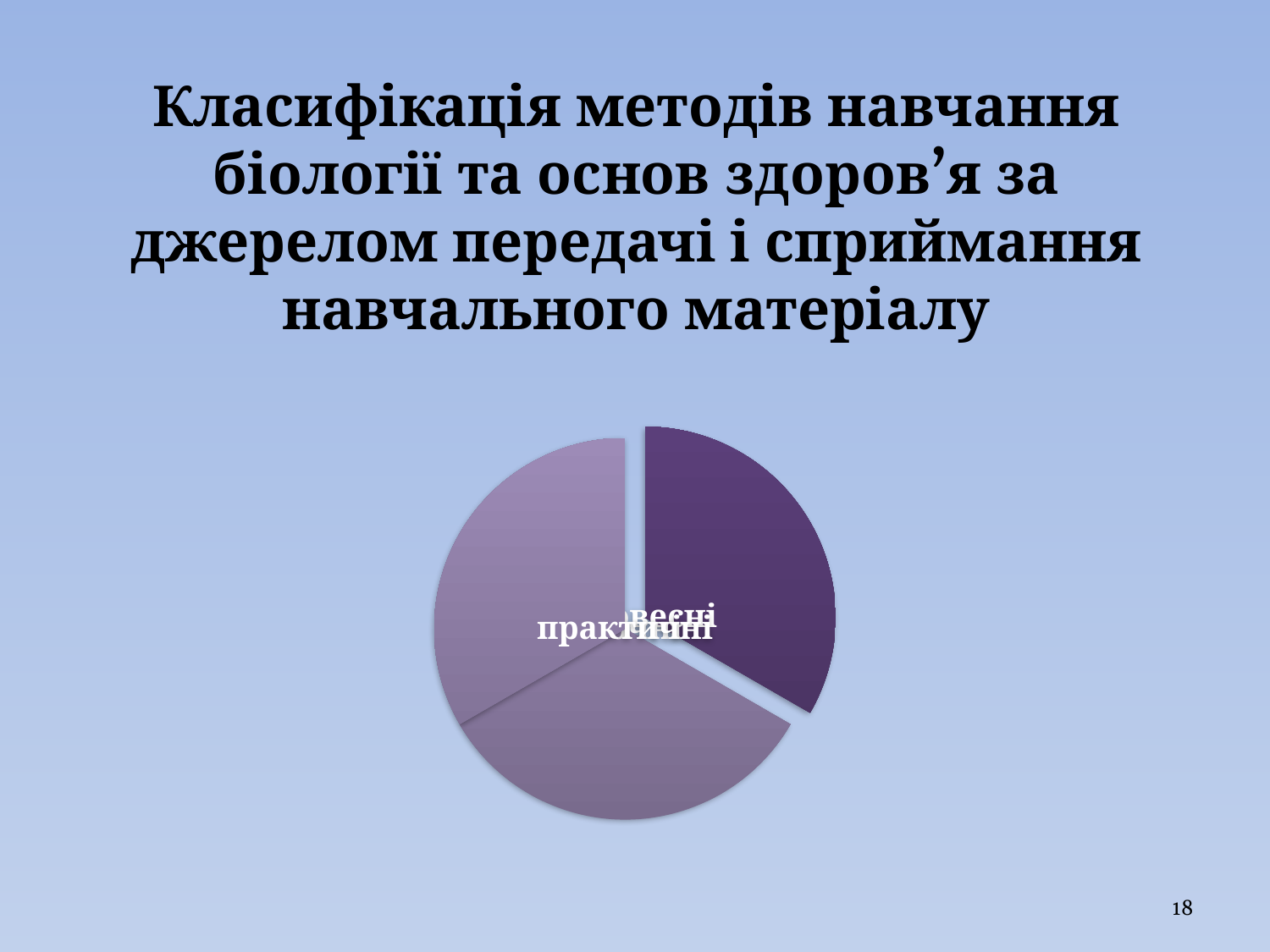

# Класифікація методів навчання біології та основ здоров’я за джерелом передачі і сприймання навчального матеріалу
словесні
наочні
практичні
18